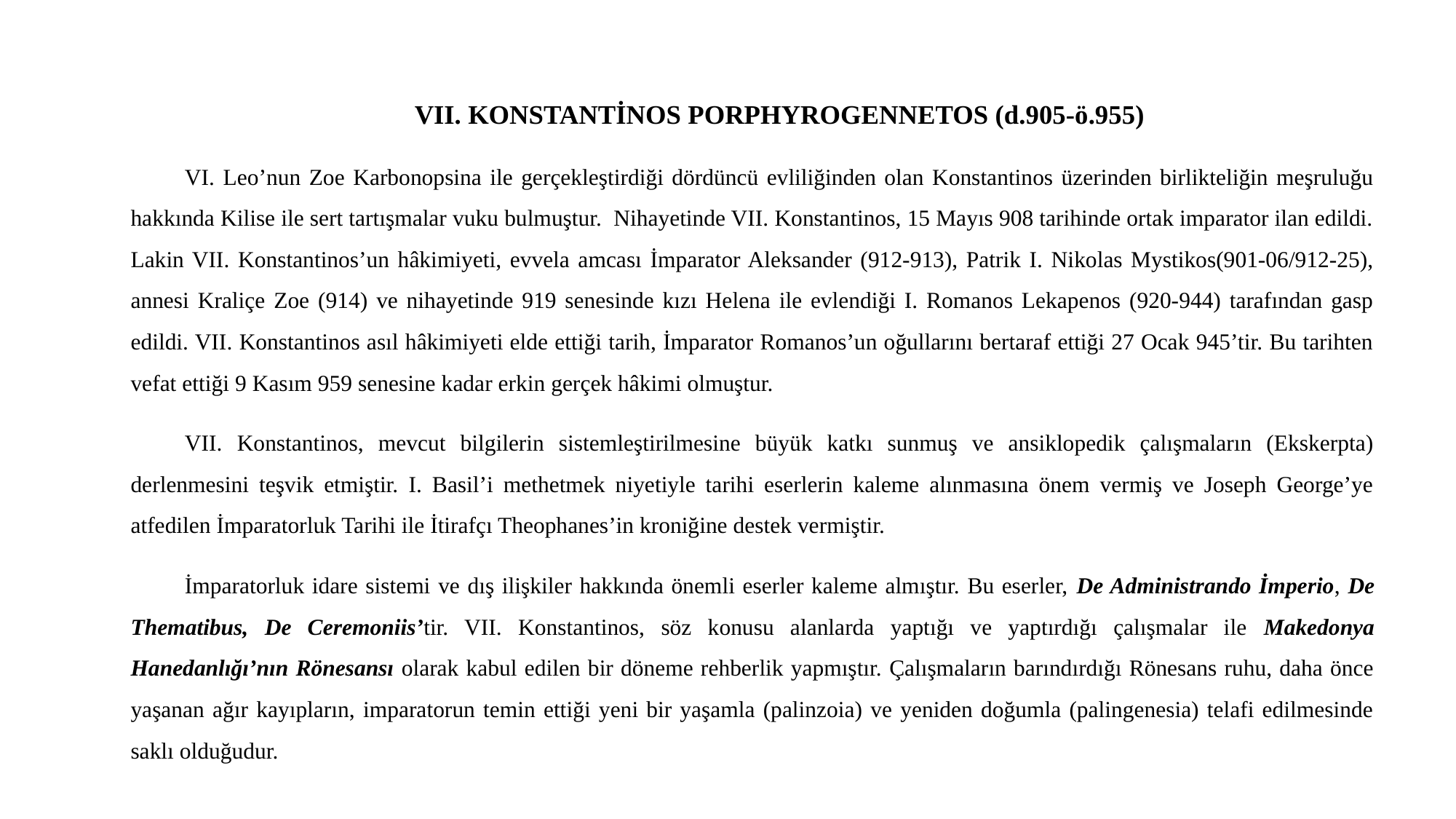

VII. KONSTANTİNOS PORPHYROGENNETOS (d.905-ö.955)
VI. Leo’nun Zoe Karbonopsina ile gerçekleştirdiği dördüncü evliliğinden olan Konstantinos üzerinden birlikteliğin meşruluğu hakkında Kilise ile sert tartışmalar vuku bulmuştur.  Nihayetinde VII. Konstantinos, 15 Mayıs 908 tarihinde ortak imparator ilan edildi. Lakin VII. Konstantinos’un hâkimiyeti, evvela amcası İmparator Aleksander (912-913), Patrik I. Nikolas Mystikos(901-06/912-25), annesi Kraliçe Zoe (914) ve nihayetinde 919 senesinde kızı Helena ile evlendiği I. Romanos Lekapenos (920-944) tarafından gasp edildi. VII. Konstantinos asıl hâkimiyeti elde ettiği tarih, İmparator Romanos’un oğullarını bertaraf ettiği 27 Ocak 945’tir. Bu tarihten vefat ettiği 9 Kasım 959 senesine kadar erkin gerçek hâkimi olmuştur.
VII. Konstantinos, mevcut bilgilerin sistemleştirilmesine büyük katkı sunmuş ve ansiklopedik çalışmaların (Ekskerpta) derlenmesini teşvik etmiştir. I. Basil’i methetmek niyetiyle tarihi eserlerin kaleme alınmasına önem vermiş ve Joseph George’ye atfedilen İmparatorluk Tarihi ile İtirafçı Theophanes’in kroniğine destek vermiştir.
İmparatorluk idare sistemi ve dış ilişkiler hakkında önemli eserler kaleme almıştır. Bu eserler, De Administrando İmperio, De Thematibus, De Ceremoniis’tir. VII. Konstantinos, söz konusu alanlarda yaptığı ve yaptırdığı çalışmalar ile Makedonya Hanedanlığı’nın Rönesansı olarak kabul edilen bir döneme rehberlik yapmıştır. Çalışmaların barındırdığı Rönesans ruhu, daha önce yaşanan ağır kayıpların, imparatorun temin ettiği yeni bir yaşamla (palinzoia) ve yeniden doğumla (palingenesia) telafi edilmesinde saklı olduğudur.